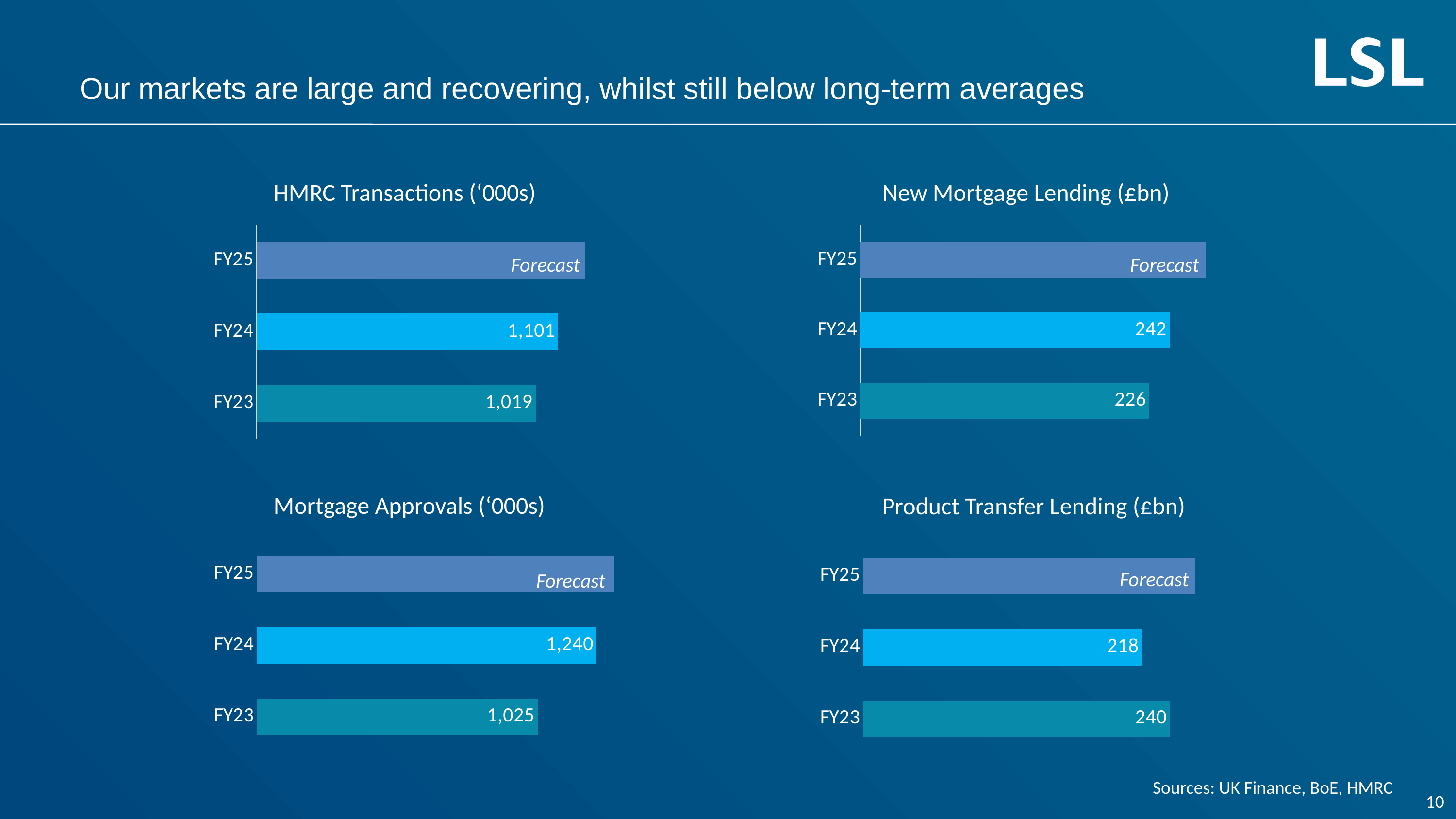

# Our markets are large and recovering, whilst still below long-term averages
New Mortgage Lending (£bn)
HMRC Transactions (‘000s)

### Chart

| Category | Series 1 |
|---|---|
| FY23 | 1019.0 |
| FY24 | 1101.0 |
| FY25 | 1200.0 |

### Chart

| Category | Series 1 |
|---|---|
| FY23 | 226.0 |
| FY24 | 242.0 |
| FY25 | 270.0 |
Forecast
Forecast
Mortgage Approvals (‘000s)
Product Transfer Lending (£bn)

### Chart

| Category | Series 1 |
|---|---|
| FY23 | 1025.0 |
| FY24 | 1240.0 |
| FY25 | 1304.0 |

### Chart

| Category | Series 1 |
|---|---|
| FY23 | 240.0 |
| FY24 | 218.0 |
| FY25 | 260.0 |
Forecast
Forecast
Sources: UK Finance, BoE, HMRC
10